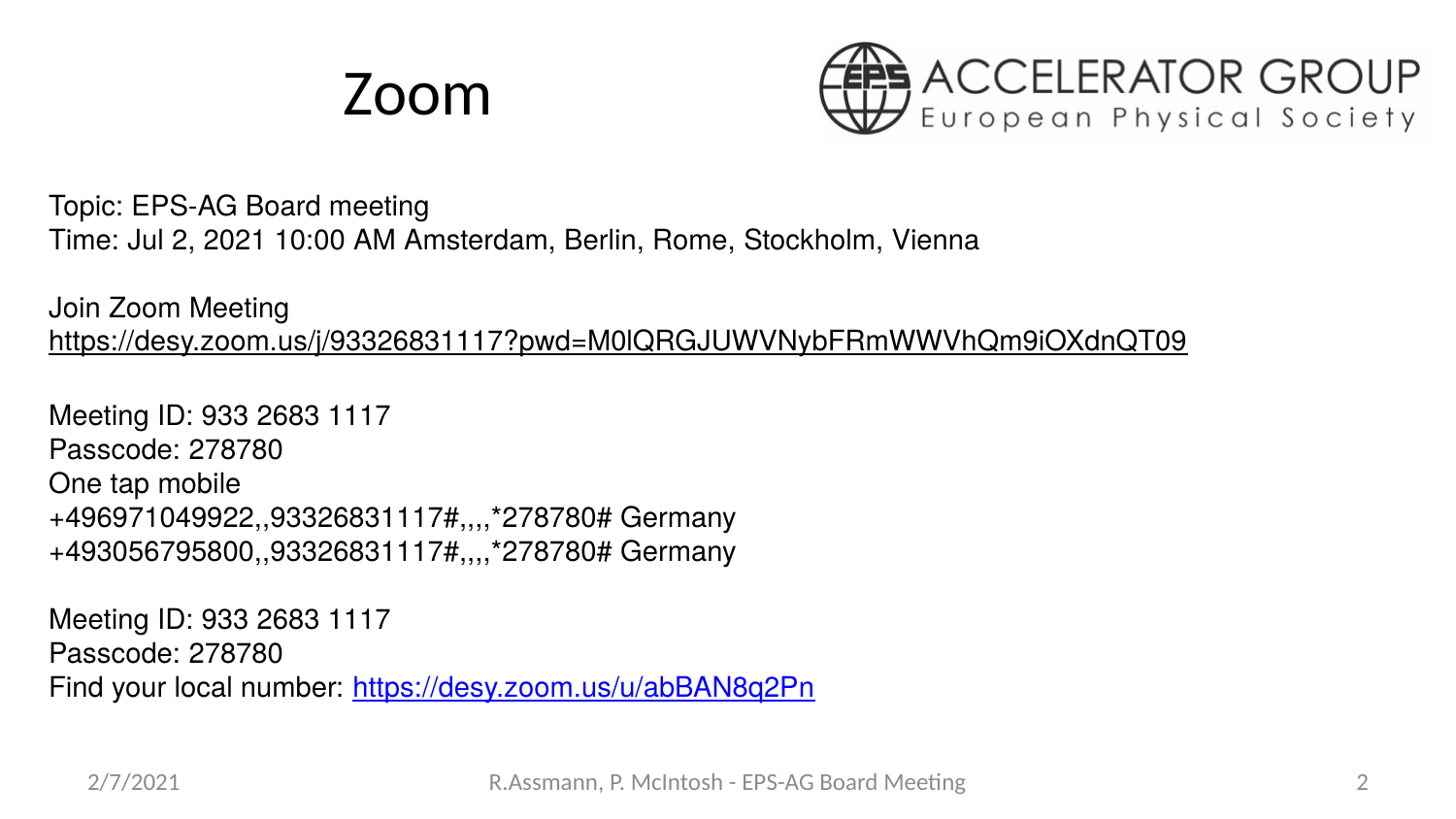

# Zoom
Topic: EPS-AG Board meeting
Time: Jul 2, 2021 10:00 AM Amsterdam, Berlin, Rome, Stockholm, Vienna
Join Zoom Meeting
https://desy.zoom.us/j/93326831117?pwd=M0lQRGJUWVNybFRmWWVhQm9iOXdnQT09
Meeting ID: 933 2683 1117
Passcode: 278780
One tap mobile
+496971049922,,93326831117#,,,,*278780# Germany
+493056795800,,93326831117#,,,,*278780# Germany
Meeting ID: 933 2683 1117
Passcode: 278780
Find your local number: https://desy.zoom.us/u/abBAN8q2Pn
2/7/2021
R.Assmann, P. McIntosh - EPS-AG Board Meeting
2